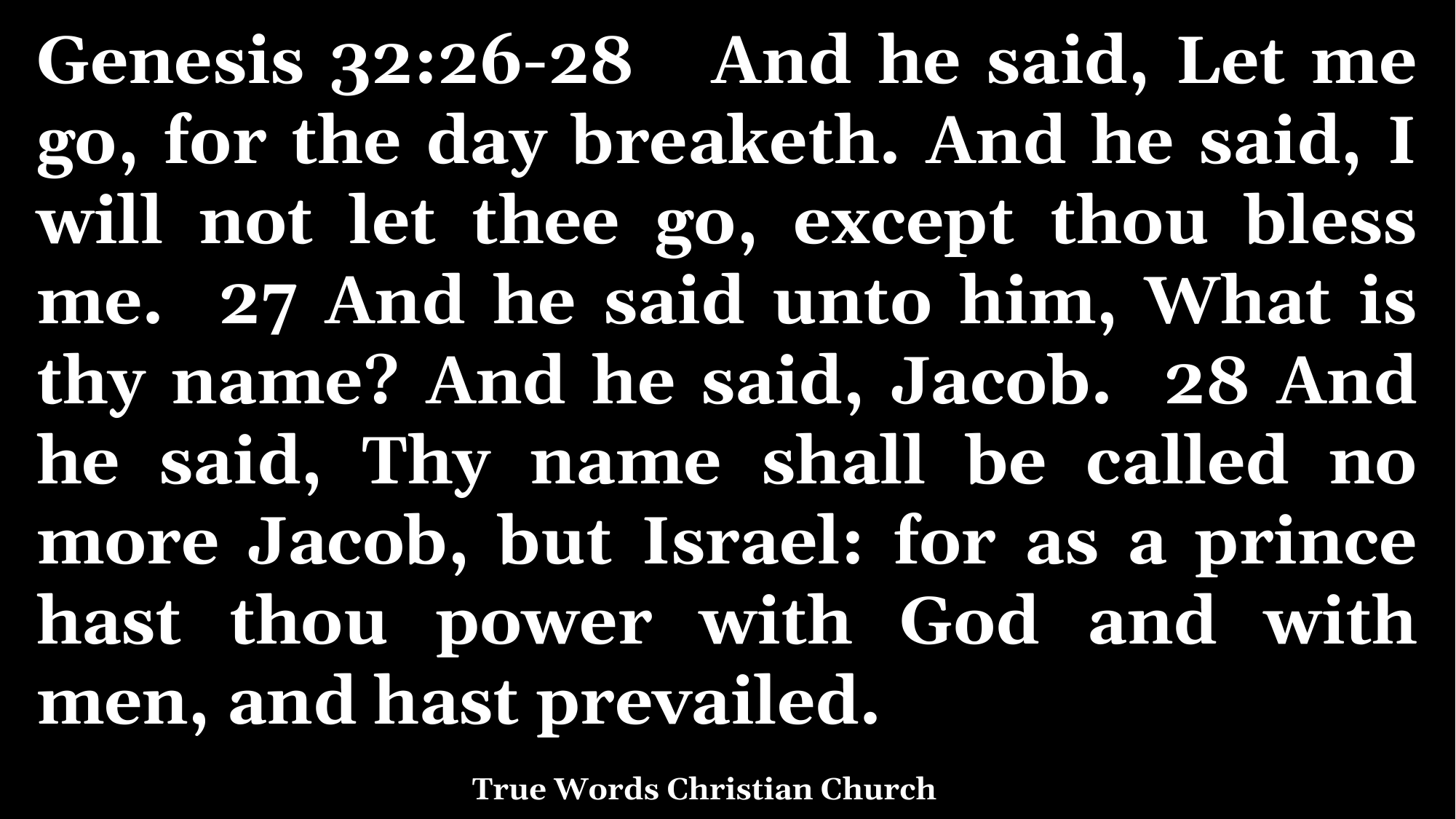

Genesis 32:26-28   And he said, Let me go, for the day breaketh. And he said, I will not let thee go, except thou bless me.  27 And he said unto him, What is thy name? And he said, Jacob.  28 And he said, Thy name shall be called no more Jacob, but Israel: for as a prince hast thou power with God and with men, and hast prevailed.
True Words Christian Church